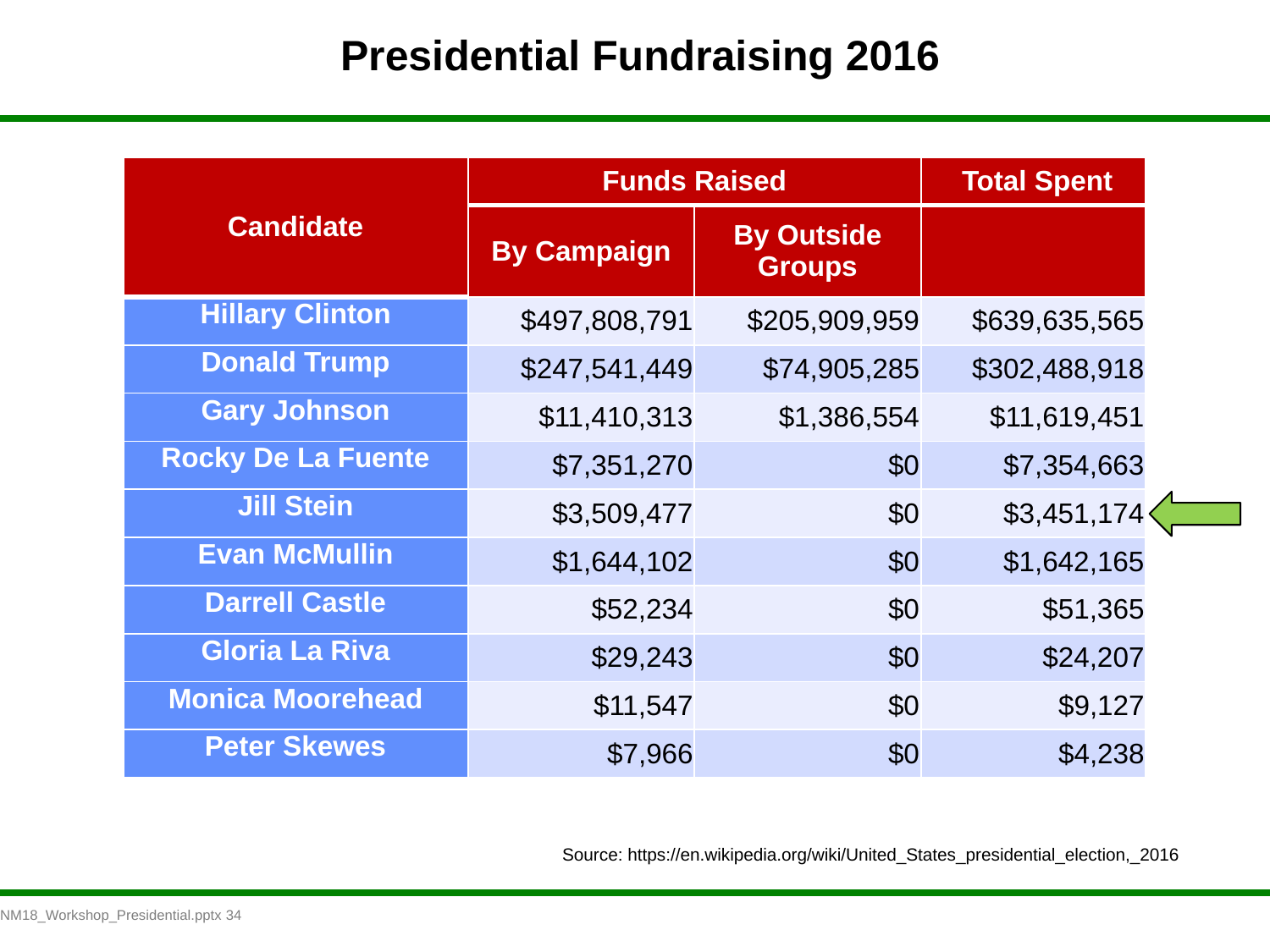

# Presidential Fundraising 2016
| Candidate | Funds Raised |  | Total Spent |
| --- | --- | --- | --- |
|  | By Campaign | By Outside Groups |  |
| Hillary Clinton | $497,808,791 | $205,909,959 | $639,635,565 |
| Donald Trump | $247,541,449 | $74,905,285 | $302,488,918 |
| Gary Johnson | $11,410,313 | $1,386,554 | $11,619,451 |
| Rocky De La Fuente | $7,351,270 | $0 | $7,354,663 |
| Jill Stein | $3,509,477 | $0 | $3,451,174 |
| Evan McMullin | $1,644,102 | $0 | $1,642,165 |
| Darrell Castle | $52,234 | $0 | $51,365 |
| Gloria La Riva | $29,243 | $0 | $24,207 |
| Monica Moorehead | $11,547 | $0 | $9,127 |
| Peter Skewes | $7,966 | $0 | $4,238 |

Source: https://en.wikipedia.org/wiki/United_States_presidential_election,_2016